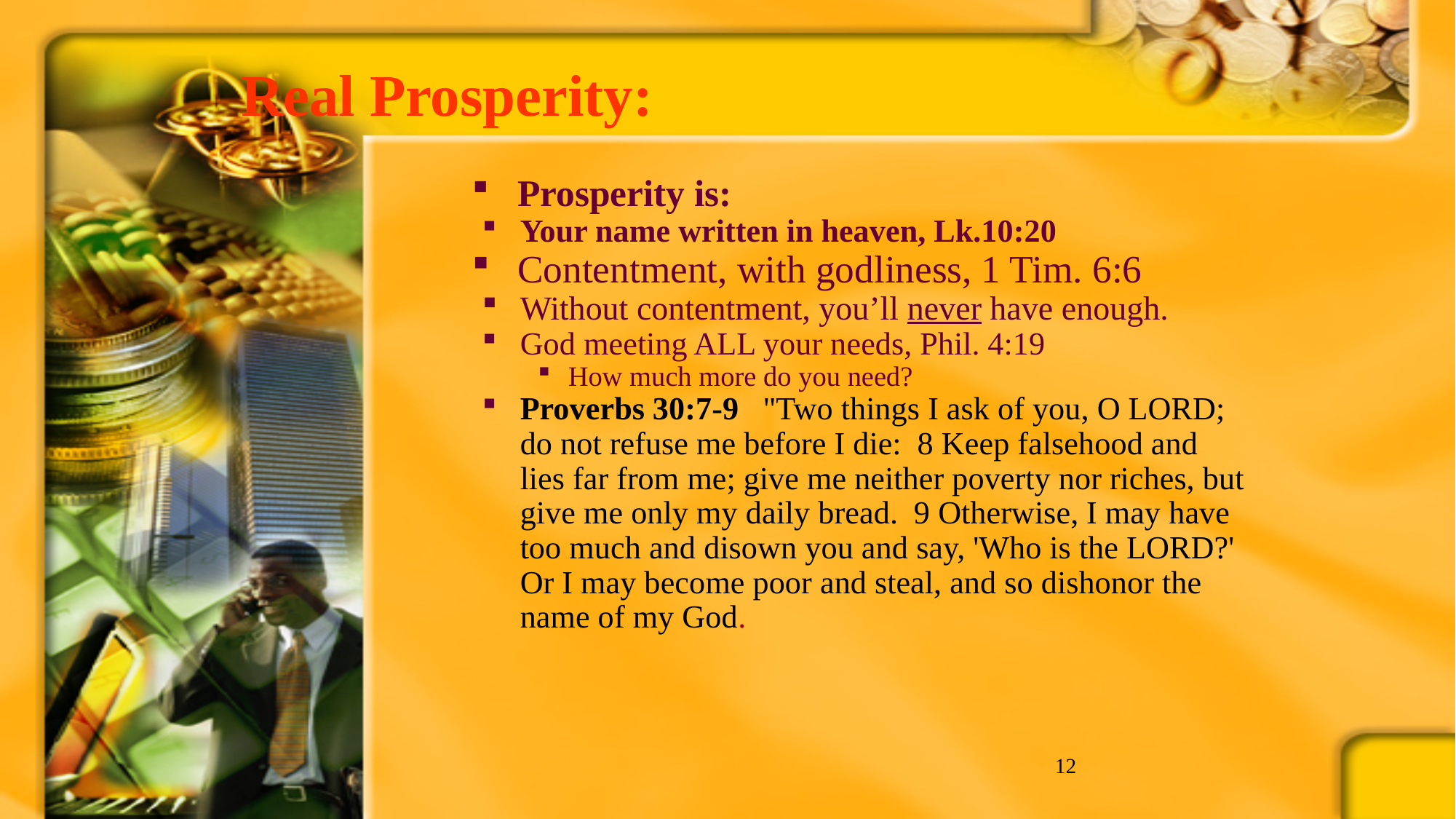

# Real Prosperity:
Prosperity is:
Your name written in heaven, Lk.10:20
Contentment, with godliness, 1 Tim. 6:6
Without contentment, you’ll never have enough.
God meeting ALL your needs, Phil. 4:19
How much more do you need?
Proverbs 30:7-9   "Two things I ask of you, O LORD; do not refuse me before I die:  8 Keep falsehood and lies far from me; give me neither poverty nor riches, but give me only my daily bread.  9 Otherwise, I may have too much and disown you and say, 'Who is the LORD?' Or I may become poor and steal, and so dishonor the name of my God.
12